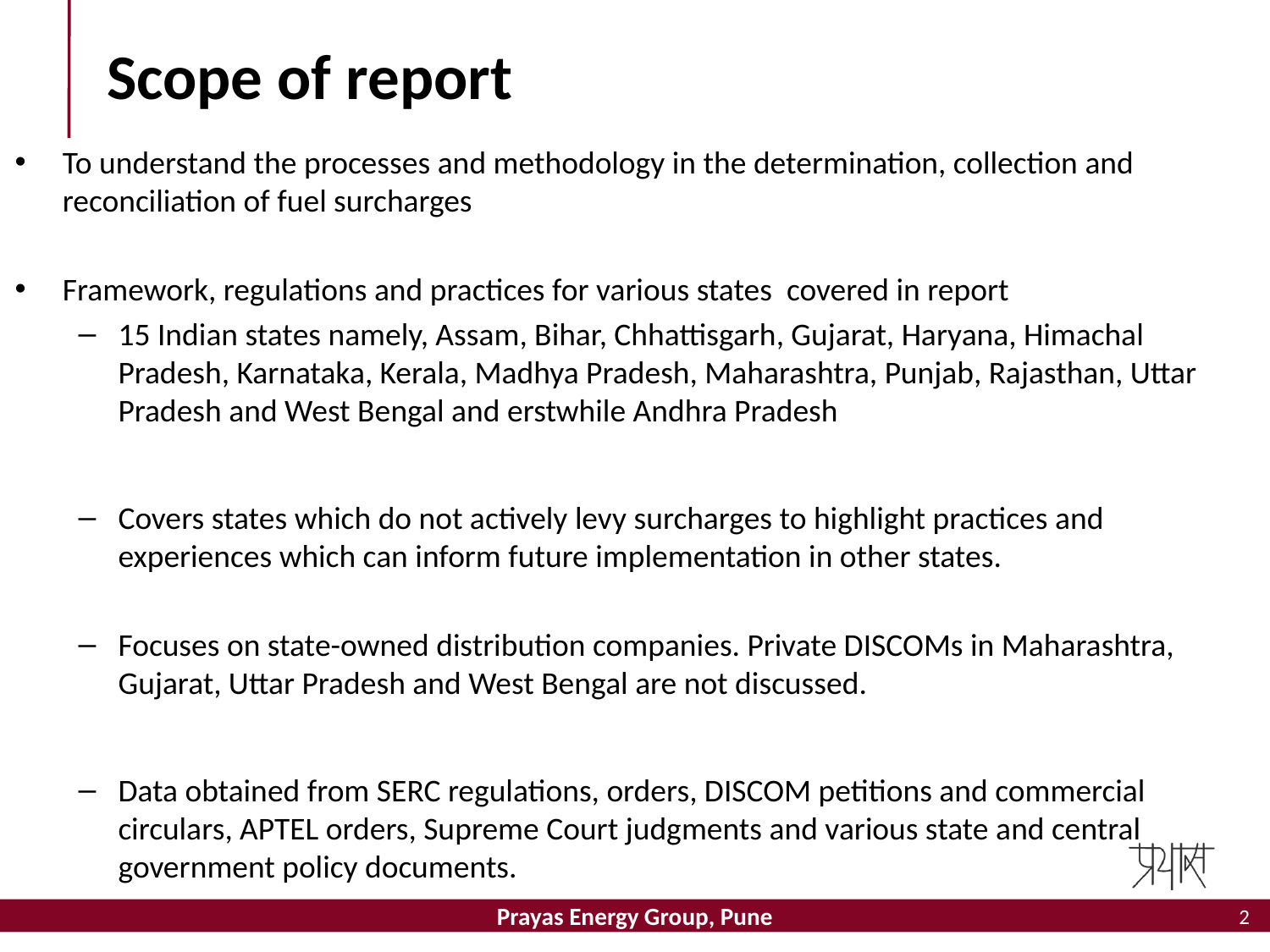

# Scope of report
To understand the processes and methodology in the determination, collection and reconciliation of fuel surcharges

Framework, regulations and practices for various states  covered in report
15 Indian states namely, Assam, Bihar, Chhattisgarh, Gujarat, Haryana, Himachal Pradesh, Karnataka, Kerala, Madhya Pradesh, Maharashtra, Punjab, Rajasthan, Uttar Pradesh and West Bengal and erstwhile Andhra Pradesh

Covers states which do not actively levy surcharges to highlight practices and experiences which can inform future implementation in other states.

Focuses on state-owned distribution companies. Private DISCOMs in Maharashtra, Gujarat, Uttar Pradesh and West Bengal are not discussed.

Data obtained from SERC regulations, orders, DISCOM petitions and commercial circulars, APTEL orders, Supreme Court judgments and various state and central government policy documents.

2